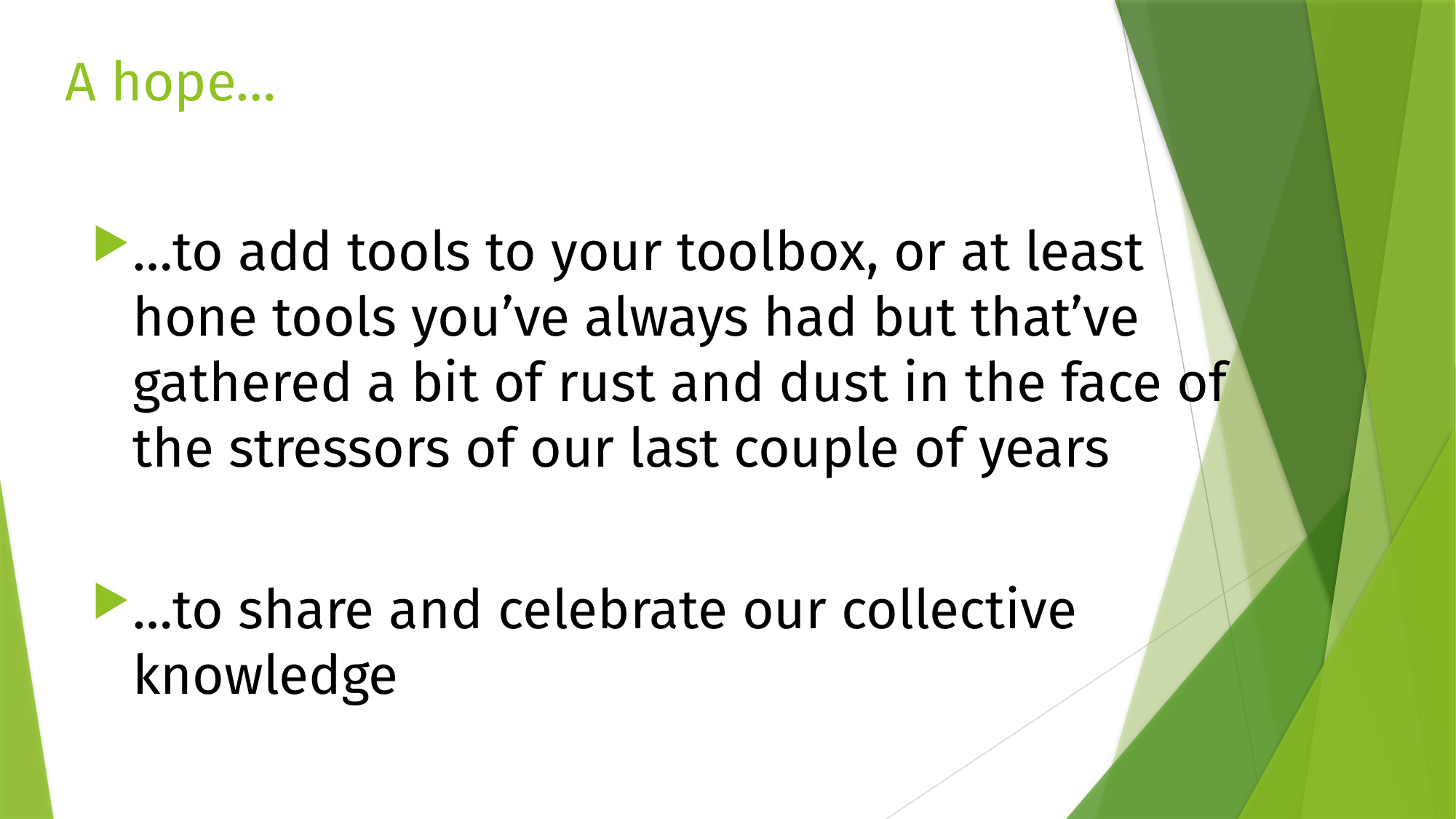

# A hope…

…to add tools to your toolbox, or at least hone tools you’ve always had but that’ve gathered a bit of rust and dust in the face of the stressors of our last couple of years

…to share and celebrate our collective knowledge